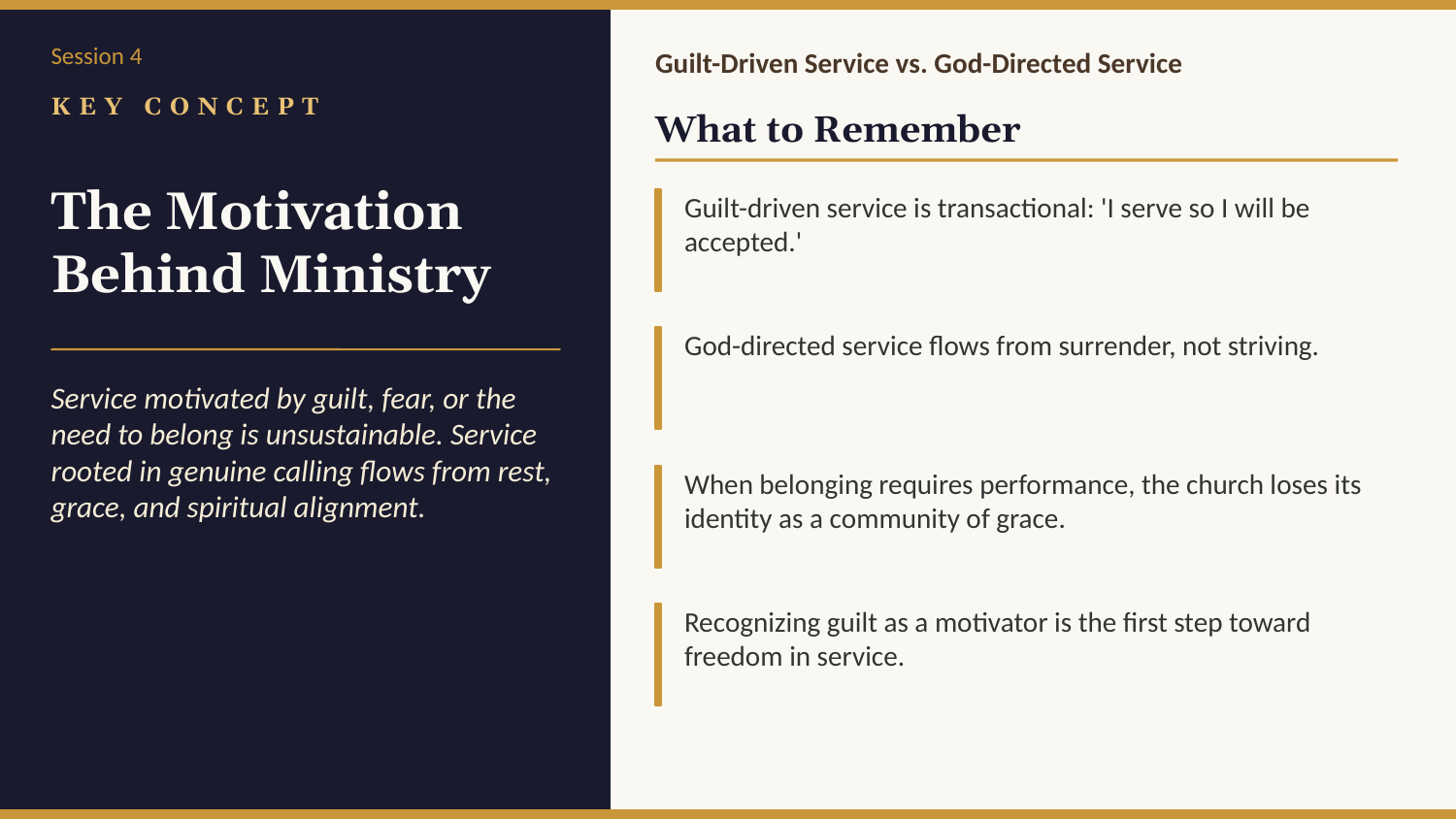

Session 4
Guilt-Driven Service vs. God-Directed Service
KEY CONCEPT
What to Remember
The Motivation Behind Ministry

Guilt-driven service is transactional: 'I serve so I will be accepted.'

God-directed service flows from surrender, not striving.

Service motivated by guilt, fear, or the need to belong is unsustainable. Service rooted in genuine calling flows from rest, grace, and spiritual alignment.

When belonging requires performance, the church loses its identity as a community of grace.

Recognizing guilt as a motivator is the first step toward freedom in service.